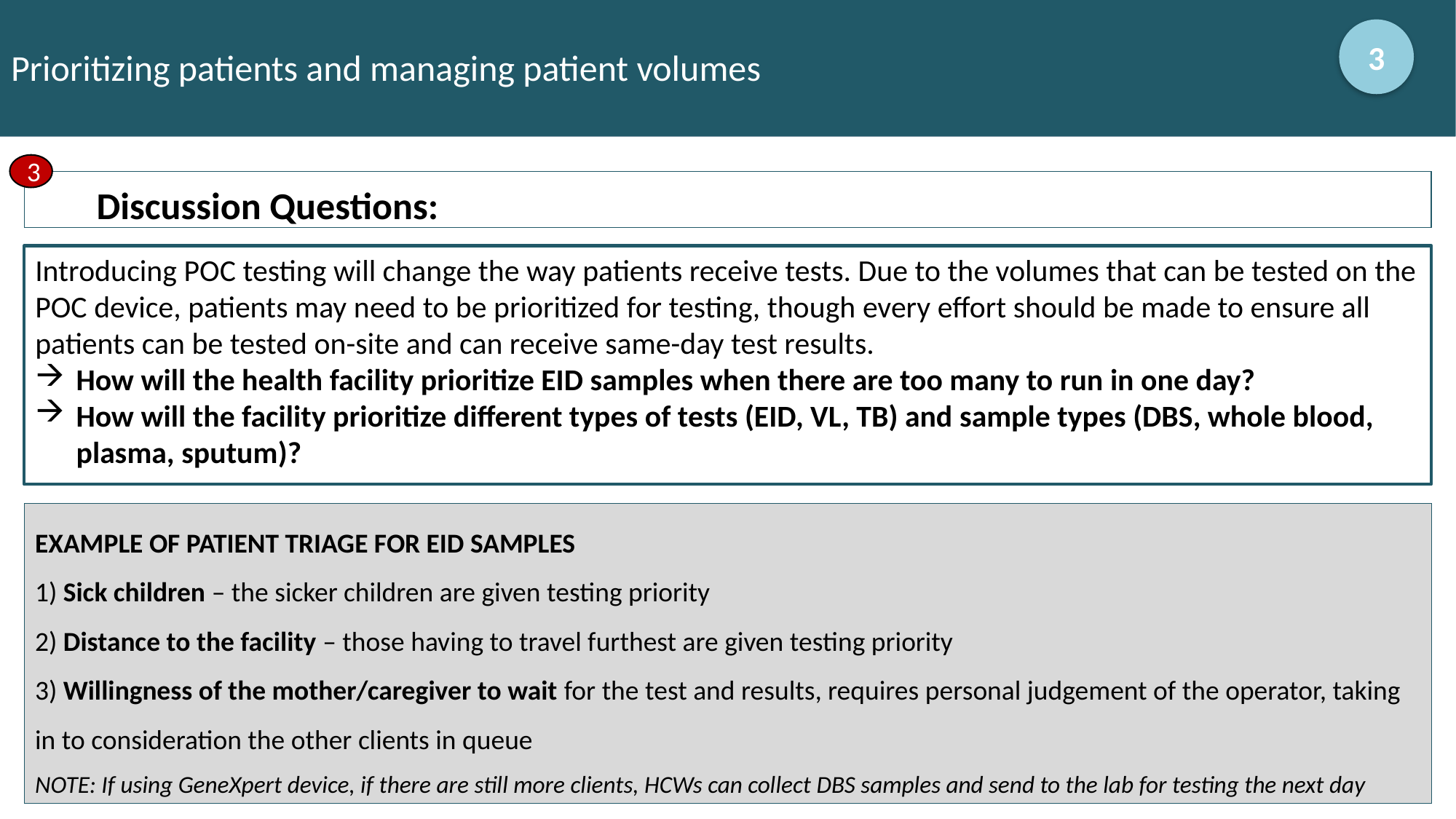

# Prioritizing patients and managing patient volumes
3
3
Discussion Questions:
Introducing POC testing will change the way patients receive tests. Due to the volumes that can be tested on the POC device, patients may need to be prioritized for testing, though every effort should be made to ensure all patients can be tested on-site and can receive same-day test results.
How will the health facility prioritize EID samples when there are too many to run in one day?
How will the facility prioritize different types of tests (EID, VL, TB) and sample types (DBS, whole blood, plasma, sputum)?

EXAMPLE OF PATIENT TRIAGE FOR EID SAMPLES
1) Sick children – the sicker children are given testing priority
2) Distance to the facility – those having to travel furthest are given testing priority
3) Willingness of the mother/caregiver to wait for the test and results, requires personal judgement of the operator, taking in to consideration the other clients in queue
NOTE: If using GeneXpert device, if there are still more clients, HCWs can collect DBS samples and send to the lab for testing the next day
17